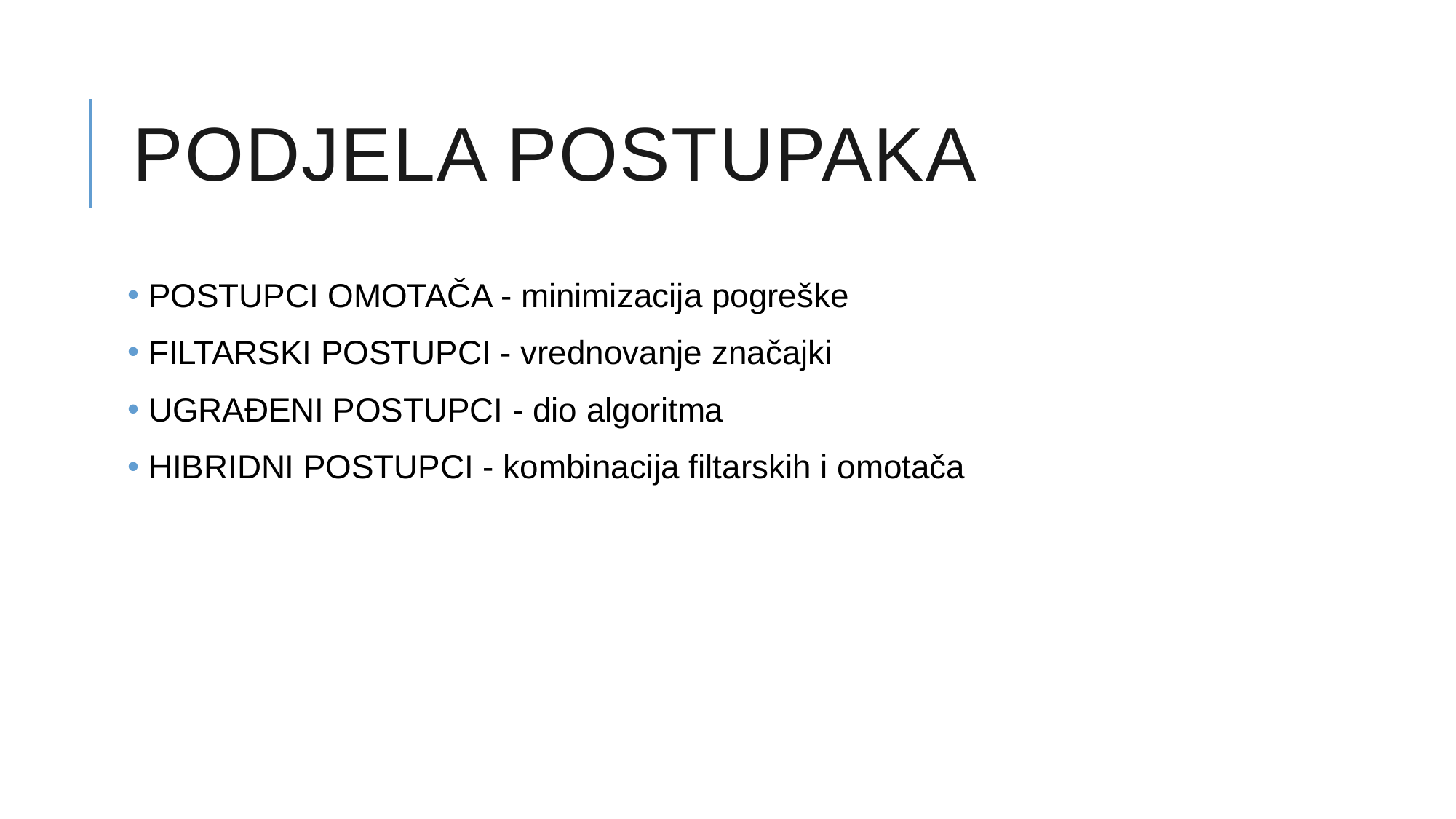

# Podjela postupaka
 POSTUPCI OMOTAČA - minimizacija pogreške
 FILTARSKI POSTUPCI - vrednovanje značajki
 UGRAĐENI POSTUPCI - dio algoritma
 HIBRIDNI POSTUPCI - kombinacija filtarskih i omotača